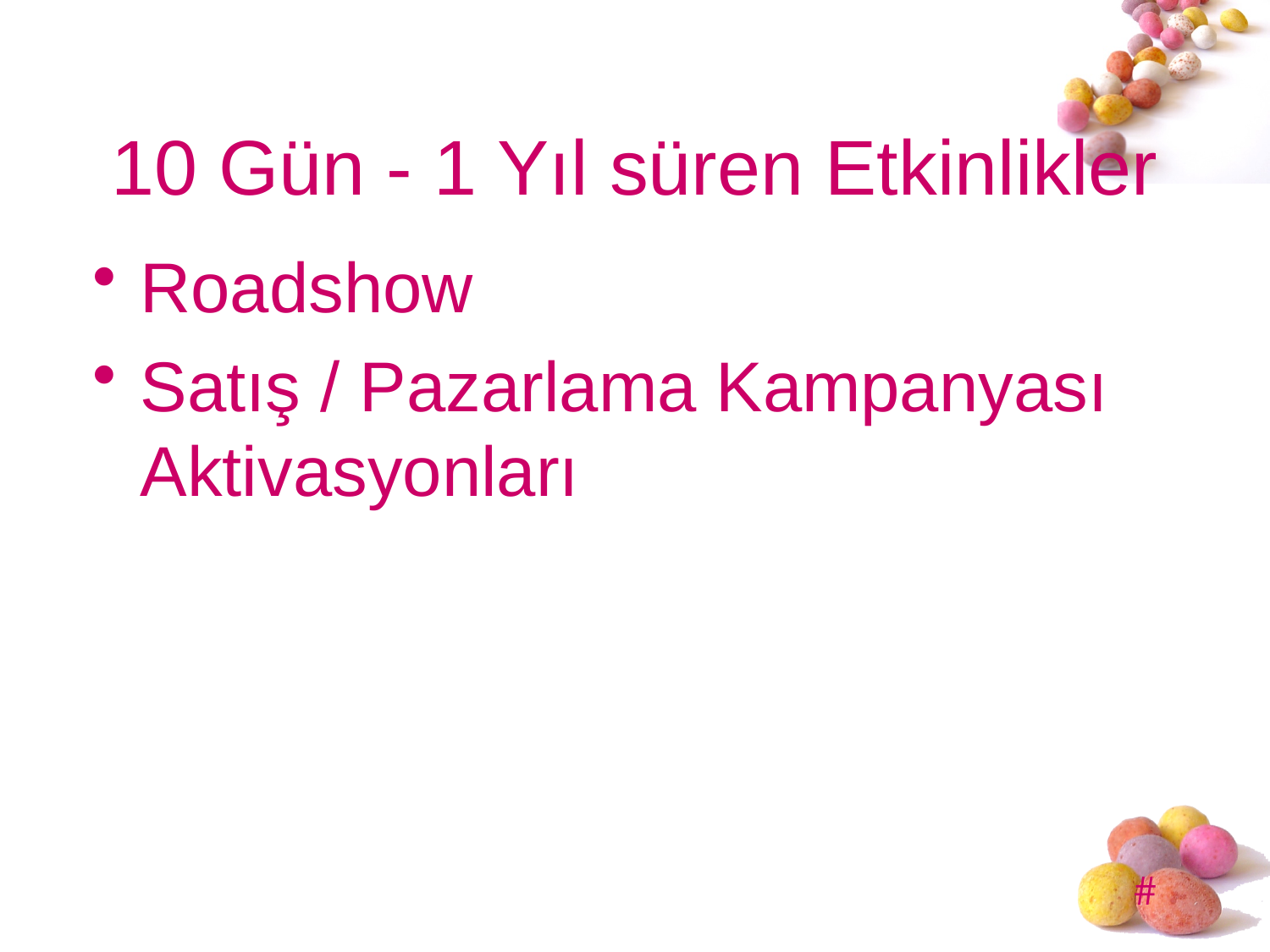

# 10 Gün - 1 Yıl süren Etkinlikler
Roadshow
Satış / Pazarlama Kampanyası Aktivasyonları